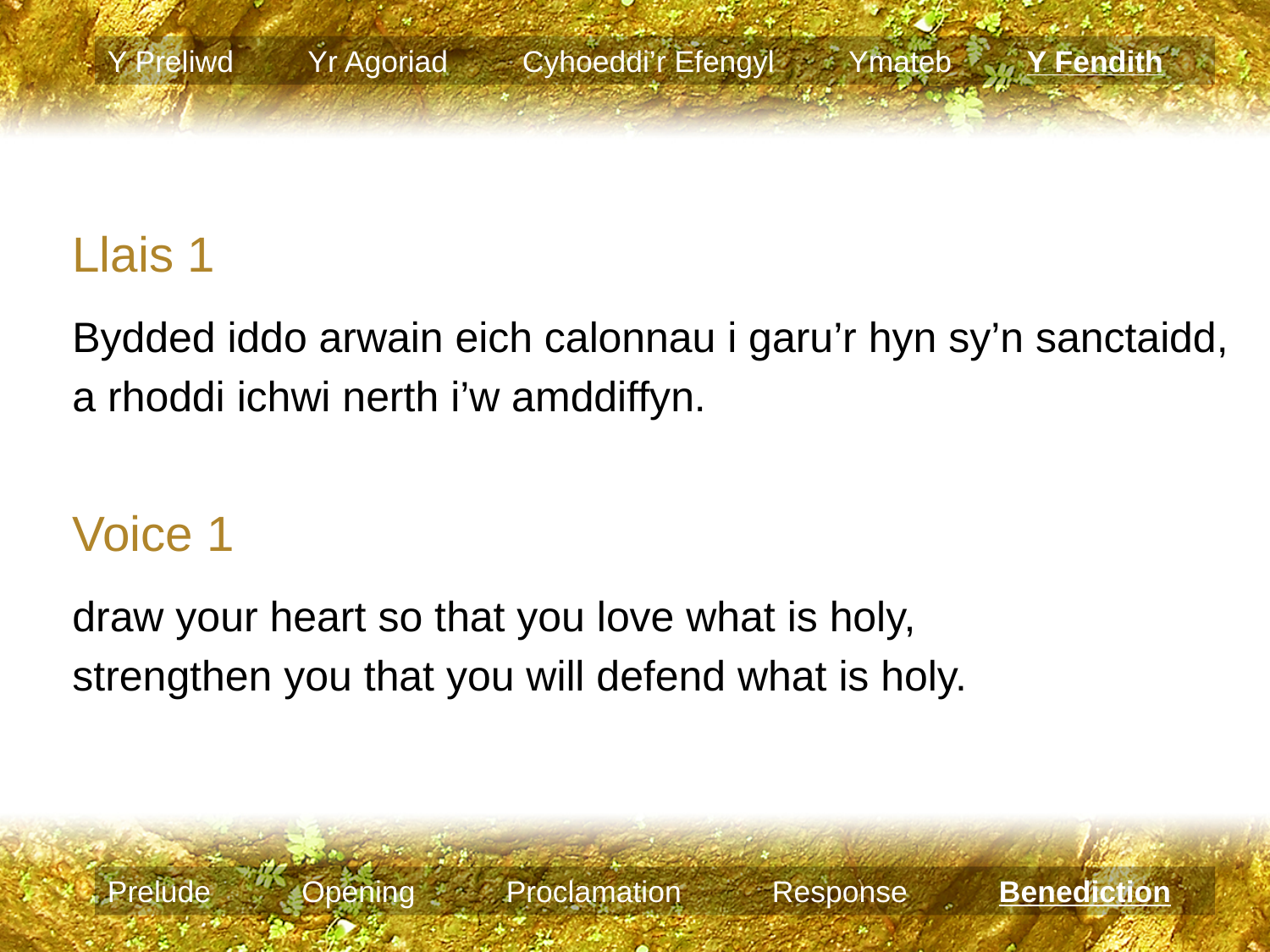

Y Preliwd         Yr Agoriad         Cyhoeddi’r Efengyl         Ymateb         Y Fendith
Llais 1

Bydded iddo arwain eich calonnau i garu’r hyn sy’n sanctaidd,
a rhoddi ichwi nerth i’w amddiffyn.

Voice 1

draw your heart so that you love what is holy,
strengthen you that you will defend what is holy.

Prelude           Opening           Proclamation           Response           Benediction